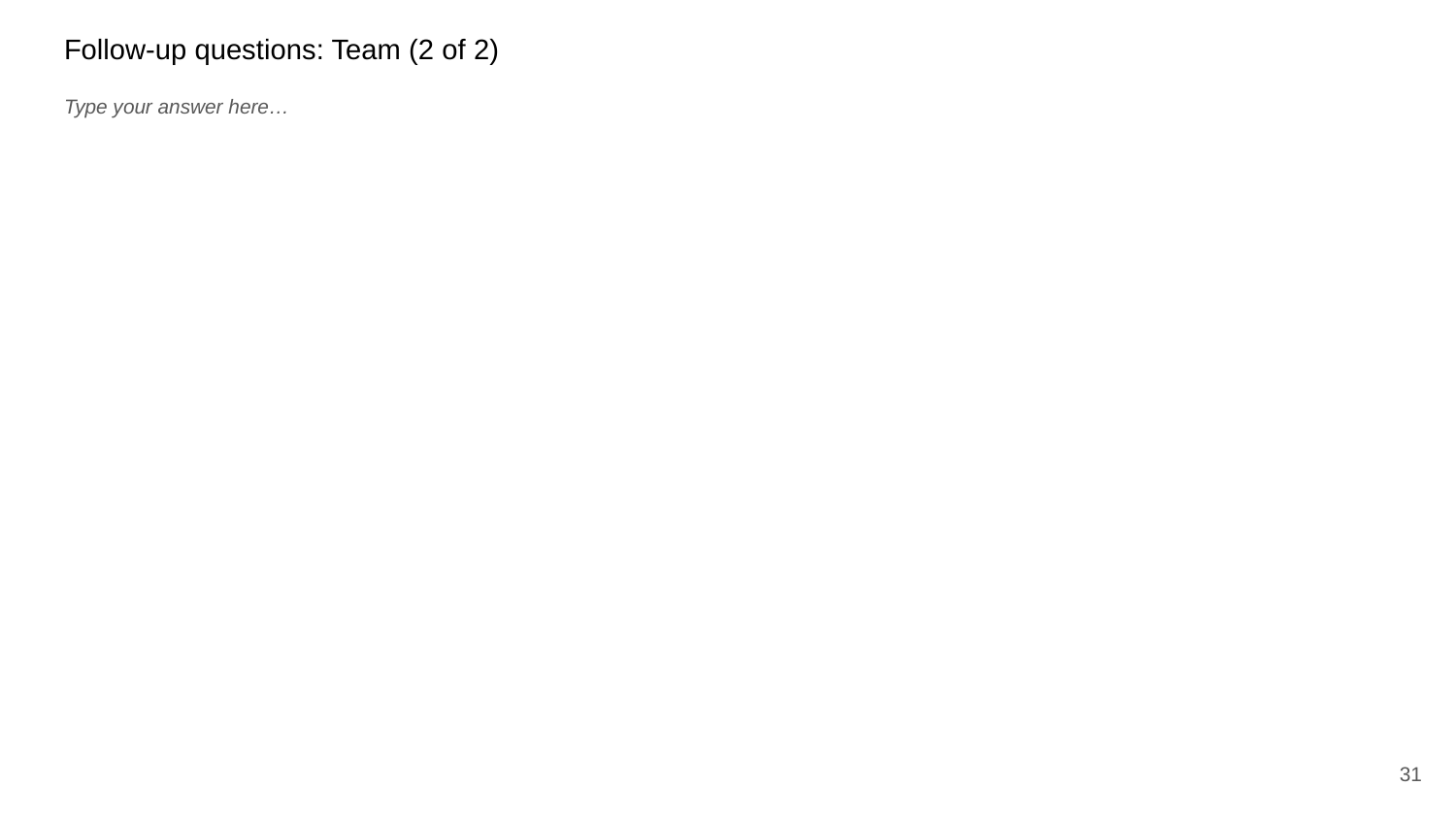

Follow-up questions: Team (2 of 2)
# Type your answer here…
31